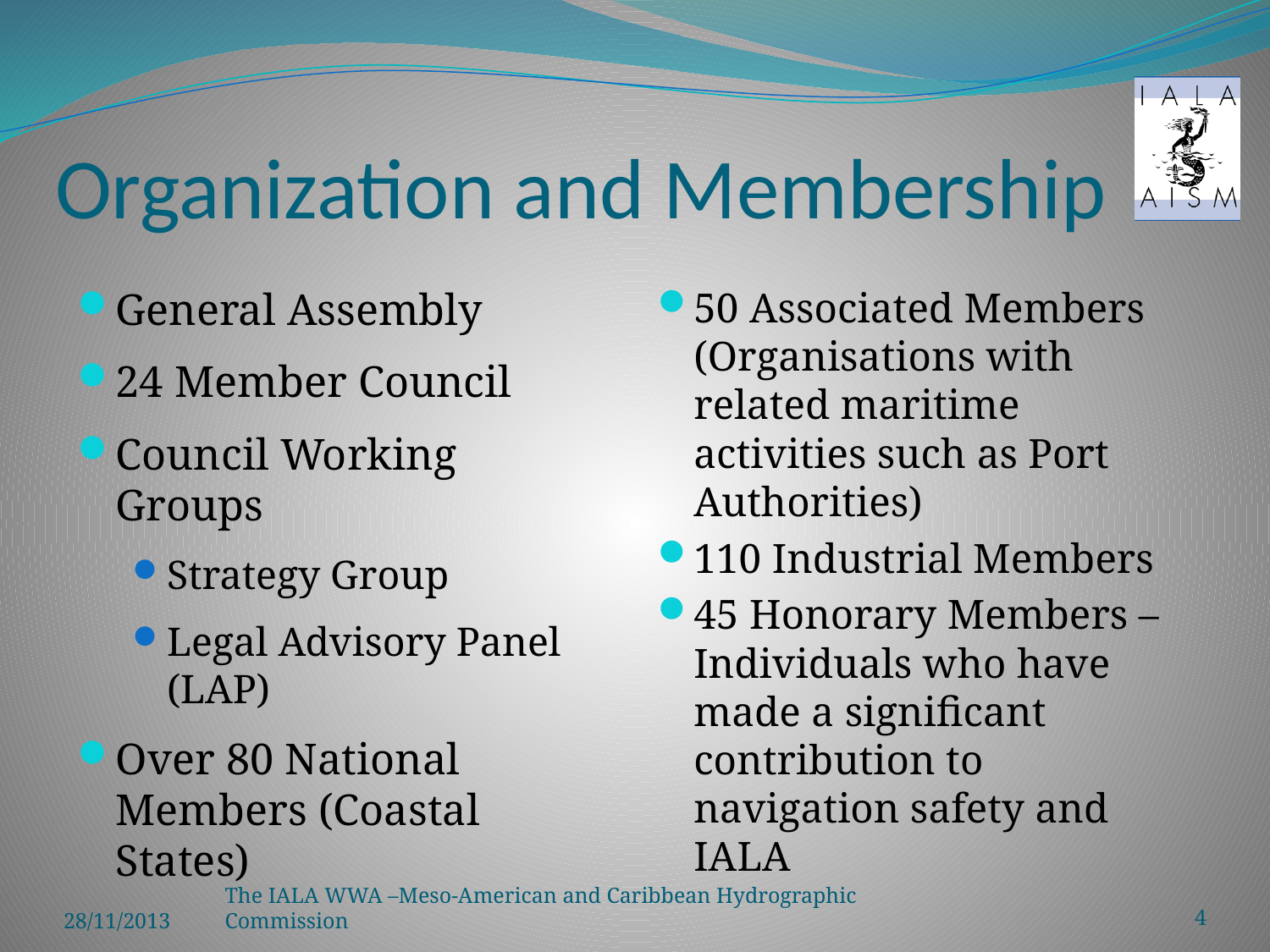

# Organization and Membership
General Assembly
24 Member Council
Council Working Groups
Strategy Group
Legal Advisory Panel (LAP)
Over 80 National Members (Coastal States)

50 Associated Members (Organisations with related maritime activities such as Port Authorities)
110 Industrial Members
45 Honorary Members – Individuals who have made a significant contribution to navigation safety and IALA

28/11/2013
The IALA WWA –Meso-American and Caribbean Hydrographic Commission
4